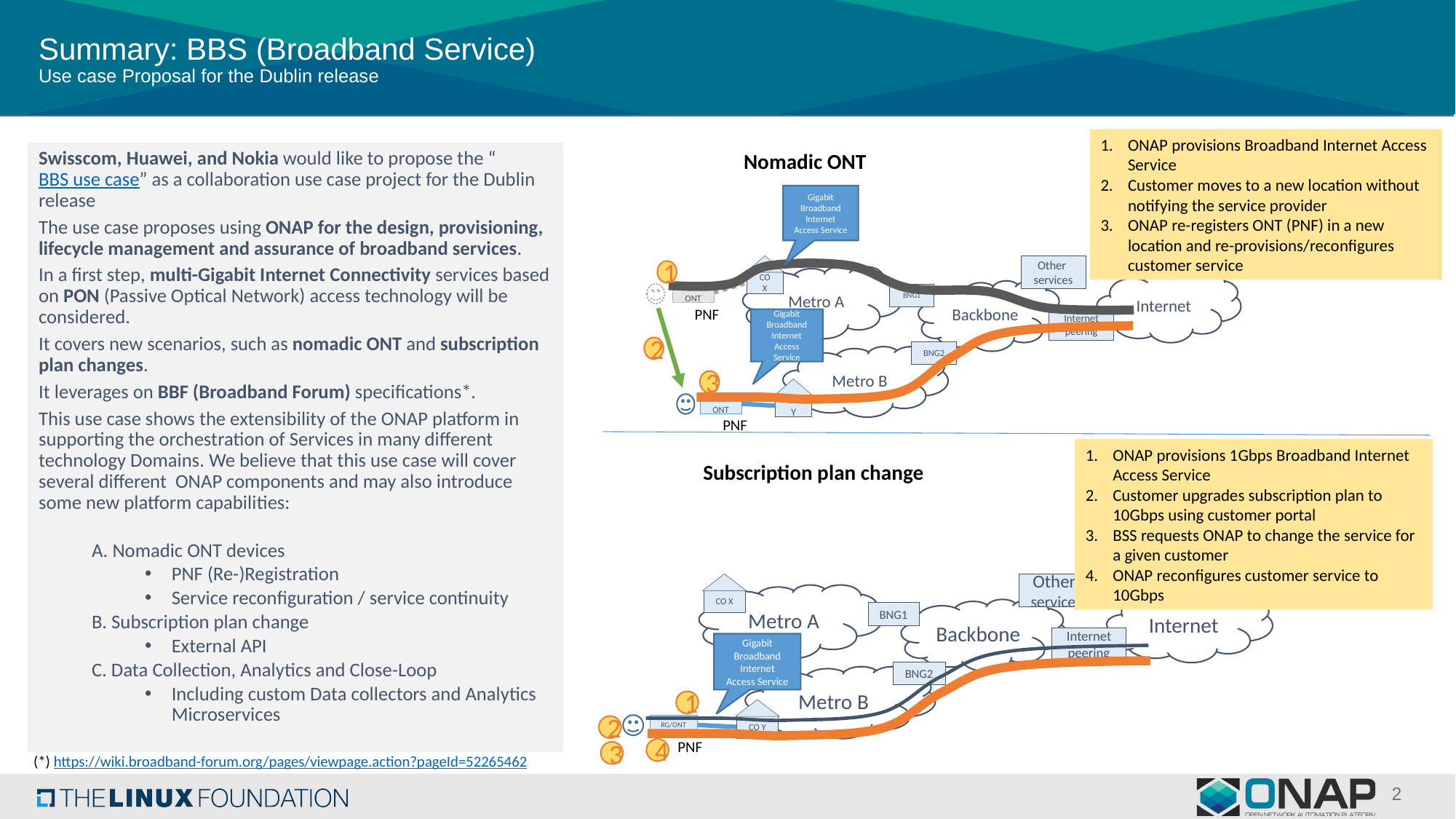

# Summary: BBS (Broadband Service) Use case Proposal for the Dublin release
ONAP provisions Broadband Internet Access Service
Customer moves to a new location without notifying the service provider
ONAP re-registers ONT (PNF) in a new location and re-provisions/reconfigures customer service
Swisscom, Huawei, and Nokia would like to propose the “BBS use case” as a collaboration use case project for the Dublin release
The use case proposes using ONAP for the design, provisioning, lifecycle management and assurance of broadband services.
In a first step, multi-Gigabit Internet Connectivity services based on PON (Passive Optical Network) access technology will be considered.
It covers new scenarios, such as nomadic ONT and subscription plan changes.
It leverages on BBF (Broadband Forum) specifications*.
This use case shows the extensibility of the ONAP platform in supporting the orchestration of Services in many different technology Domains. We believe that this use case will cover several different  ONAP components and may also introduce some new platform capabilities:

A. Nomadic ONT devices
PNF (Re-)Registration
Service reconfiguration / service continuity
B. Subscription plan change
External API
C. Data Collection, Analytics and Close-Loop
Including custom Data collectors and Analytics Microservices

Nomadic ONT
Gigabit Broadband Internet Access Service

Other  services
1

Metro A
CO X
Internet
Backbone
RG/ONT

BNG1
PNF
Internet peering

2
BNG2
Metro B
3

RG/ONT

CO Y
PNF
Gigabit Broadband Internet Access Service
ONAP provisions 1Gbps Broadband Internet Access Service
Customer upgrades subscription plan to 10Gbps using customer portal
BSS requests ONAP to change the service for a given customer
ONAP reconfigures customer service to 10Gbps
Subscription plan change

Other  services
Metro A
CO X
Internet
Backbone
BNG1
Internet peering
Gigabit Broadband Internet Access Service

BNG2
Metro B
1

RG/ONT

CO Y
2
PNF
3
4
(*) https://wiki.broadband-forum.org/pages/viewpage.action?pageId=52265462
2